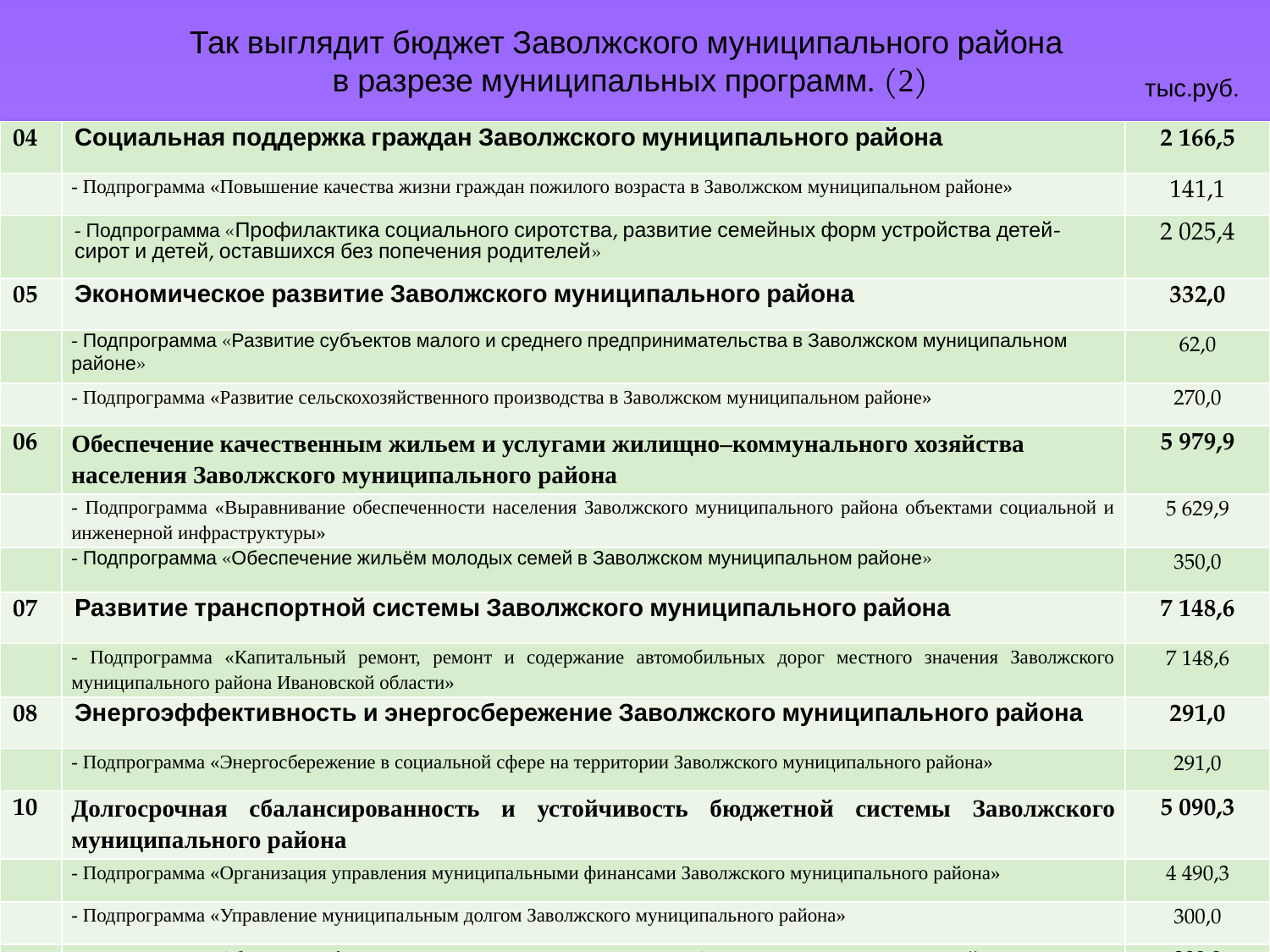

Так выглядит бюджет Заволжского муниципального района
в разрезе муниципальных программ. (2)
тыс.руб.
| 04 | Социальная поддержка граждан Заволжского муниципального района | 2 166,5 |
| --- | --- | --- |
|  | - Подпрограмма «Повышение качества жизни граждан пожилого возраста в Заволжском муниципальном районе» | 141,1 |
|  | - Подпрограмма «Профилактика социального сиротства, развитие семейных форм устройства детей-сирот и детей, оставшихся без попечения родителей» | 2 025,4 |
| 05 | Экономическое развитие Заволжского муниципального района | 332,0 |
|  | - Подпрограмма «Развитие субъектов малого и среднего предпринимательства в Заволжском муниципальном районе» | 62,0 |
|  | - Подпрограмма «Развитие сельскохозяйственного производства в Заволжском муниципальном районе» | 270,0 |
| 06 | Обеспечение качественным жильем и услугами жилищно–коммунального хозяйства населения Заволжского муниципального района | 5 979,9 |
|  | - Подпрограмма «Выравнивание обеспеченности населения Заволжского муниципального района объектами социальной и инженерной инфраструктуры» | 5 629,9 |
|  | - Подпрограмма «Обеспечение жильём молодых семей в Заволжском муниципальном районе» | 350,0 |
| 07 | Развитие транспортной системы Заволжского муниципального района | 7 148,6 |
|  | - Подпрограмма «Капитальный ремонт, ремонт и содержание автомобильных дорог местного значения Заволжского муниципального района Ивановской области» | 7 148,6 |
| 08 | Энергоэффективность и энергосбережение Заволжского муниципального района | 291,0 |
|  | - Подпрограмма «Энергосбережение в социальной сфере на территории Заволжского муниципального района» | 291,0 |
| 10 | Долгосрочная сбалансированность и устойчивость бюджетной системы Заволжского муниципального района | 5 090,3 |
|  | - Подпрограмма «Организация управления муниципальными финансами Заволжского муниципального района» | 4 490,3 |
|  | - Подпрограмма «Управление муниципальным долгом Заволжского муниципального района» | 300,0 |
|  | - Подпрограмма «Обеспечение финансирования непредвиденных расходов Заволжского муниципального района» | 300,0 |